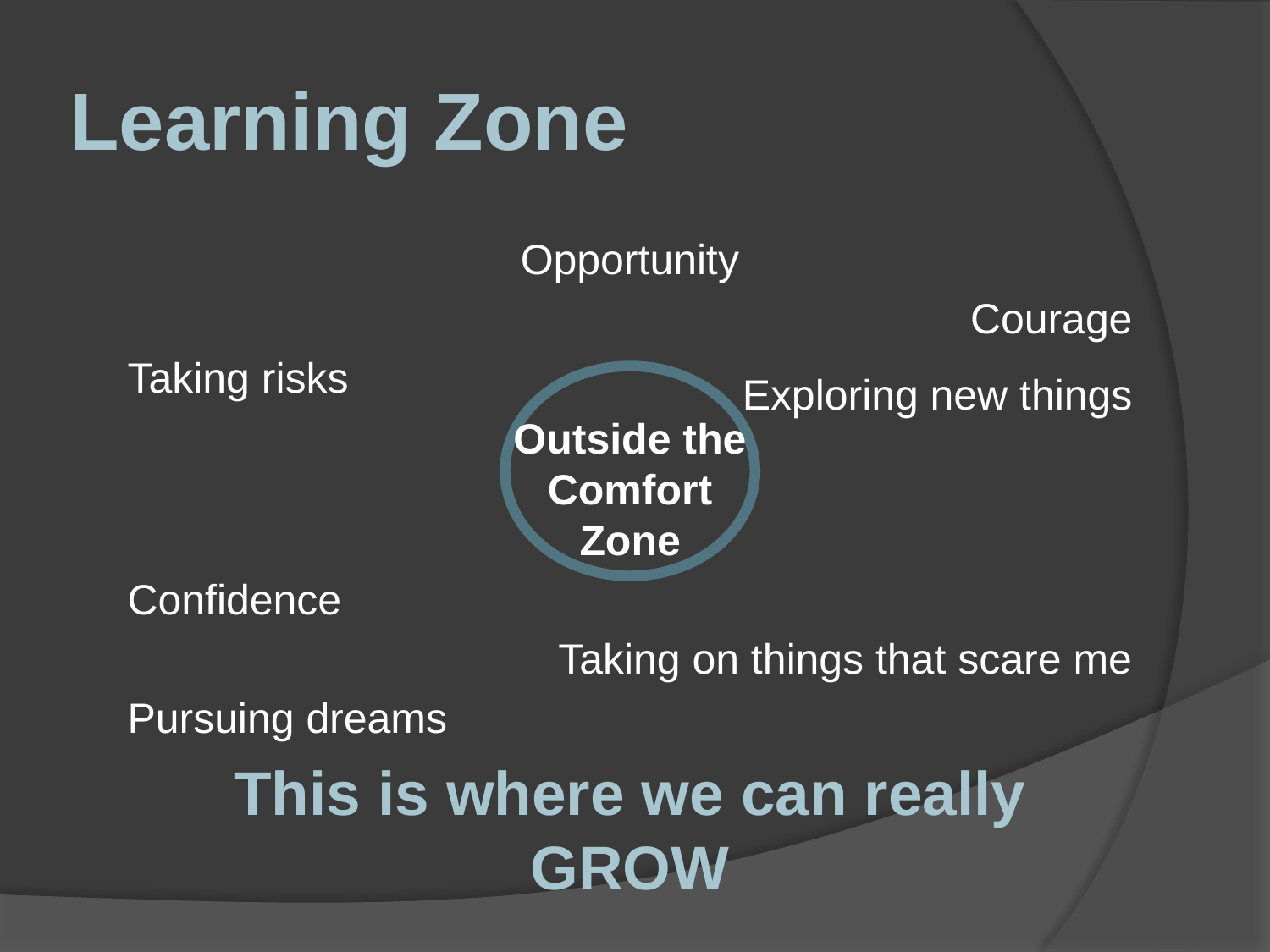

# Learning Zone
Opportunity
Courage
Taking risks
Exploring new things
Outside the
Comfort
Zone
Confidence
Taking on things that scare me
Pursuing dreams
This is where we can really GROW